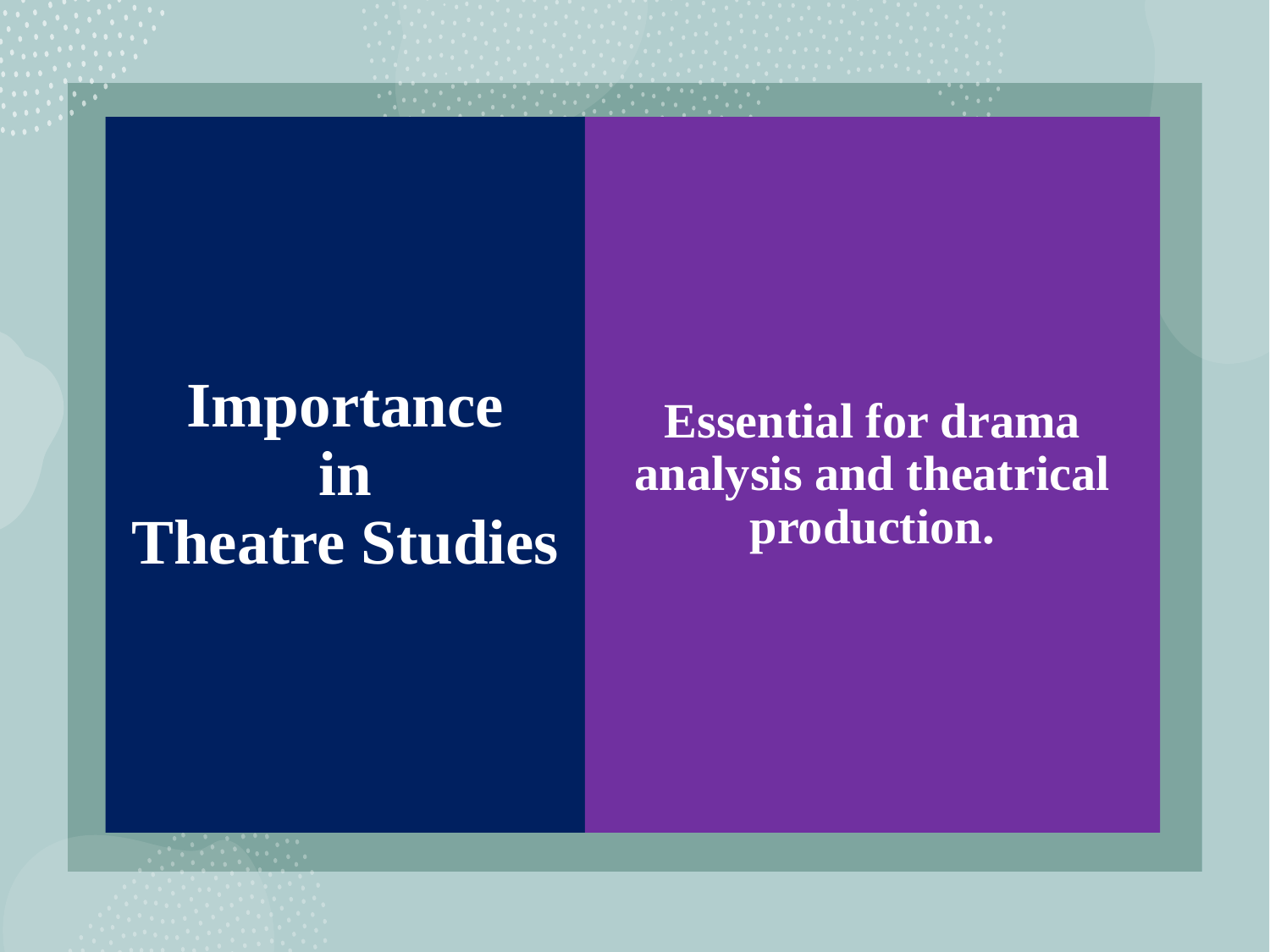

# Importance in Theatre Studies
Essential for drama analysis and theatrical production.